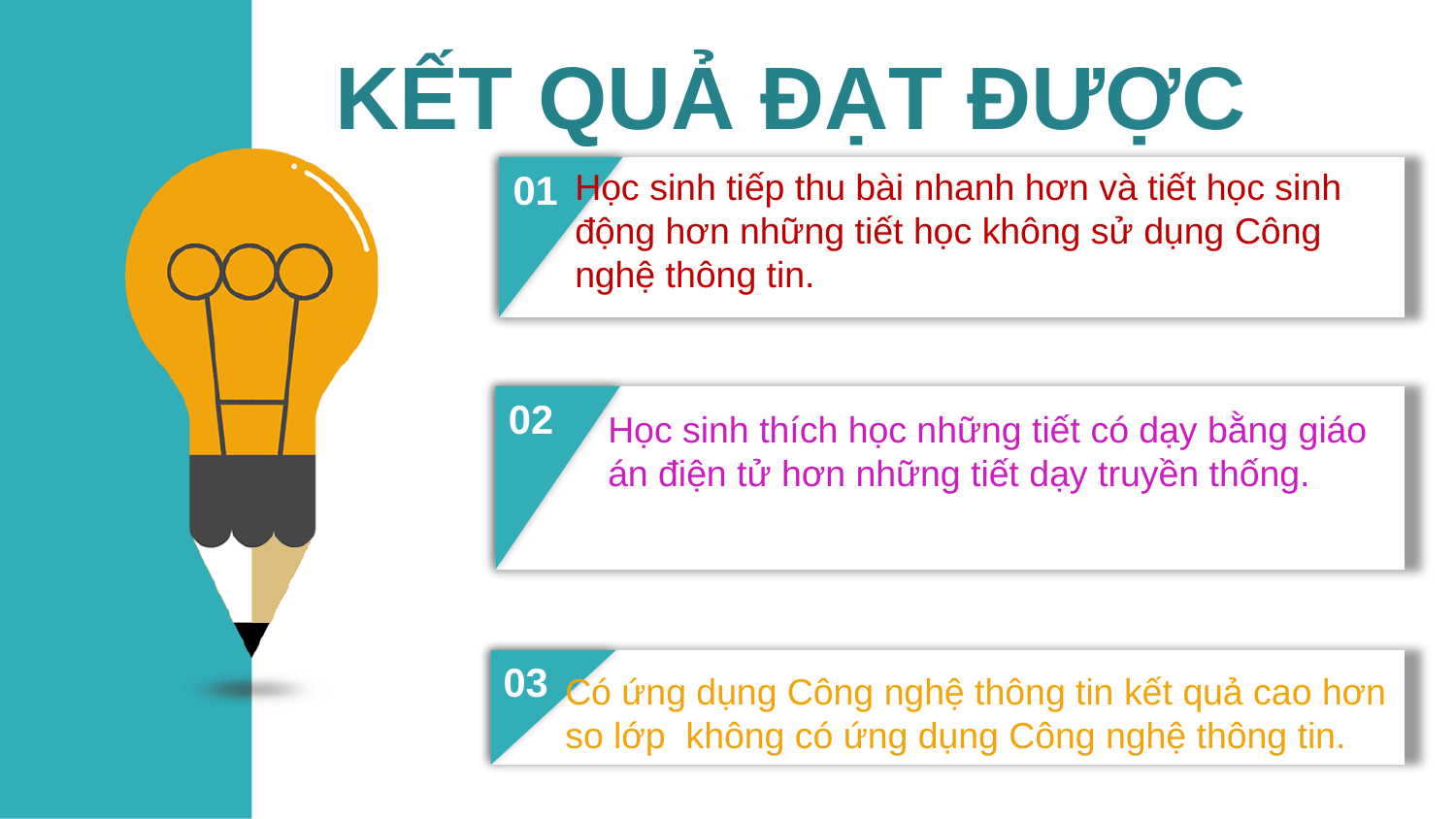

KẾT QUẢ ĐẠT ĐƯỢC
01

Học sinh tiếp thu bài nhanh hơn và tiết học sinh
động hơn những tiết học không sử dụng Công
nghệ thông tin.
02

Học sinh thích học những tiết có dạy bằng giáo án điện tử hơn những tiết dạy truyền thống.
03

Có ứng dụng Công nghệ thông tin kết quả cao hơn so lớp  không có ứng dụng Công nghệ thông tin.